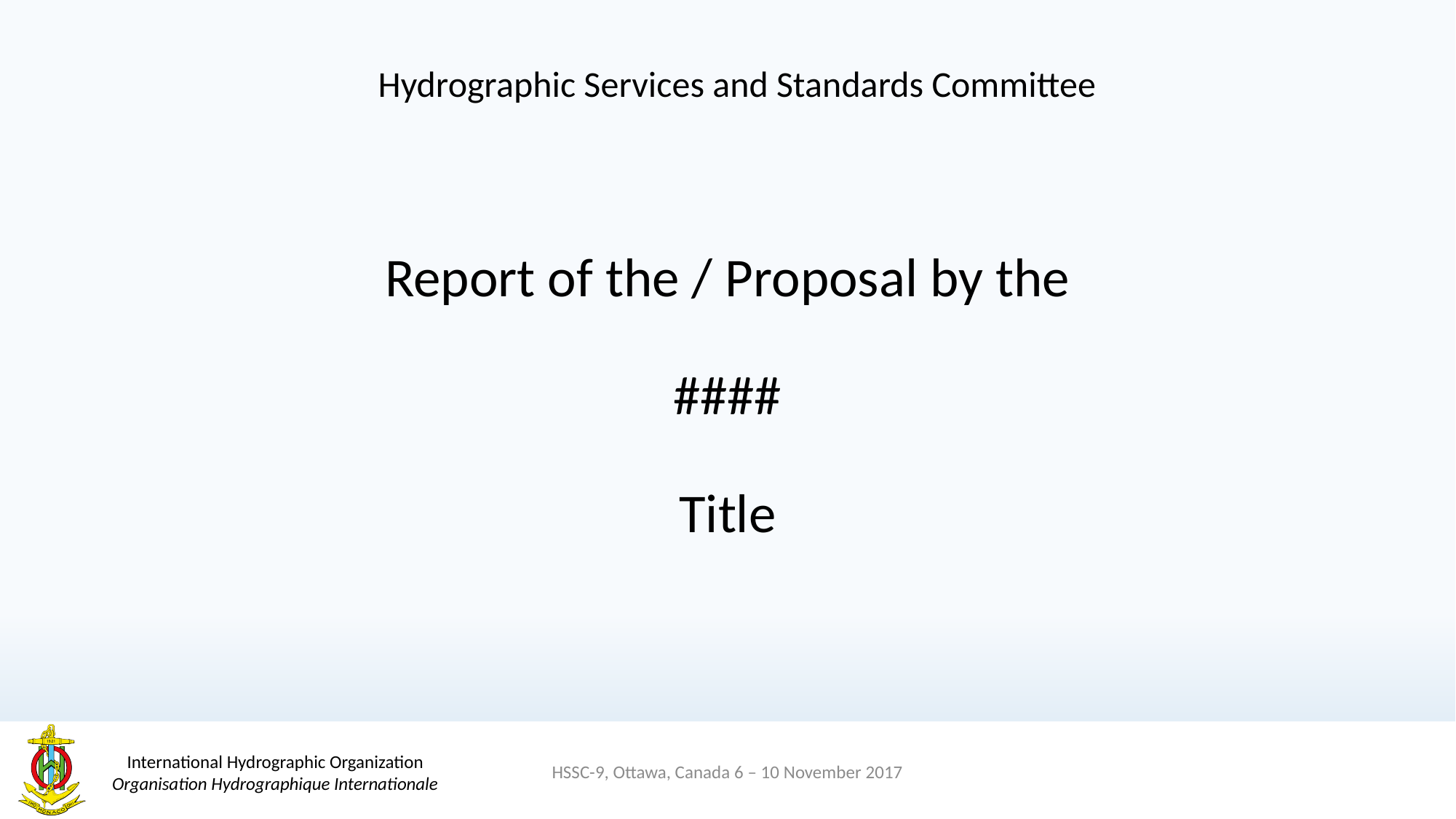

Hydrographic Services and Standards Committee
# Report of the / Proposal by the
####
Title

HSSC-9, Ottawa, Canada 6 – 10 November 2017